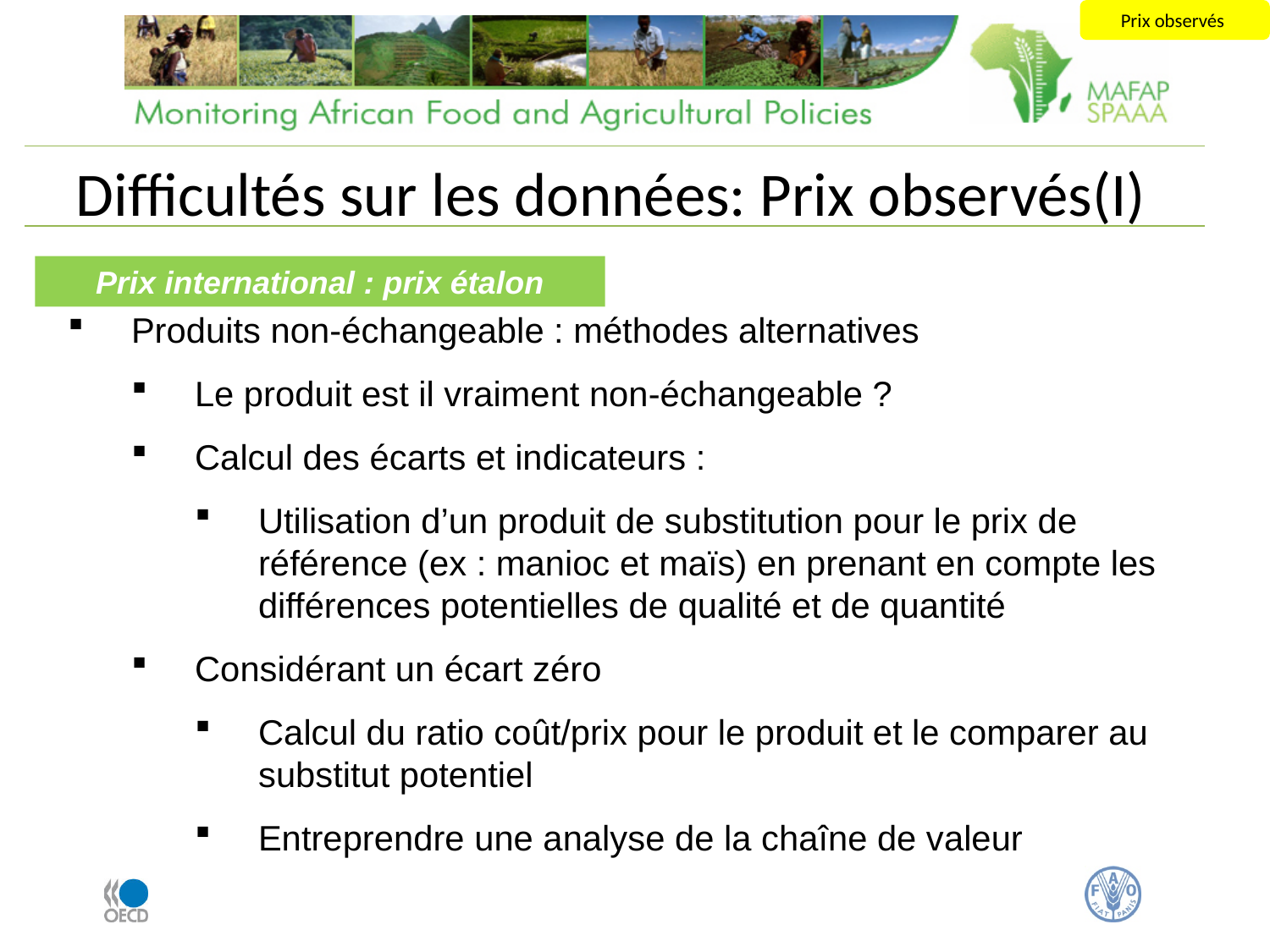

Prix observés
# Difficultés sur les données: Prix observés(I)
Prix international : prix étalon
Produits non-échangeable : méthodes alternatives
Le produit est il vraiment non-échangeable ?
Calcul des écarts et indicateurs :
Utilisation d’un produit de substitution pour le prix de référence (ex : manioc et maïs) en prenant en compte les différences potentielles de qualité et de quantité
Considérant un écart zéro
Calcul du ratio coût/prix pour le produit et le comparer au substitut potentiel
Entreprendre une analyse de la chaîne de valeur